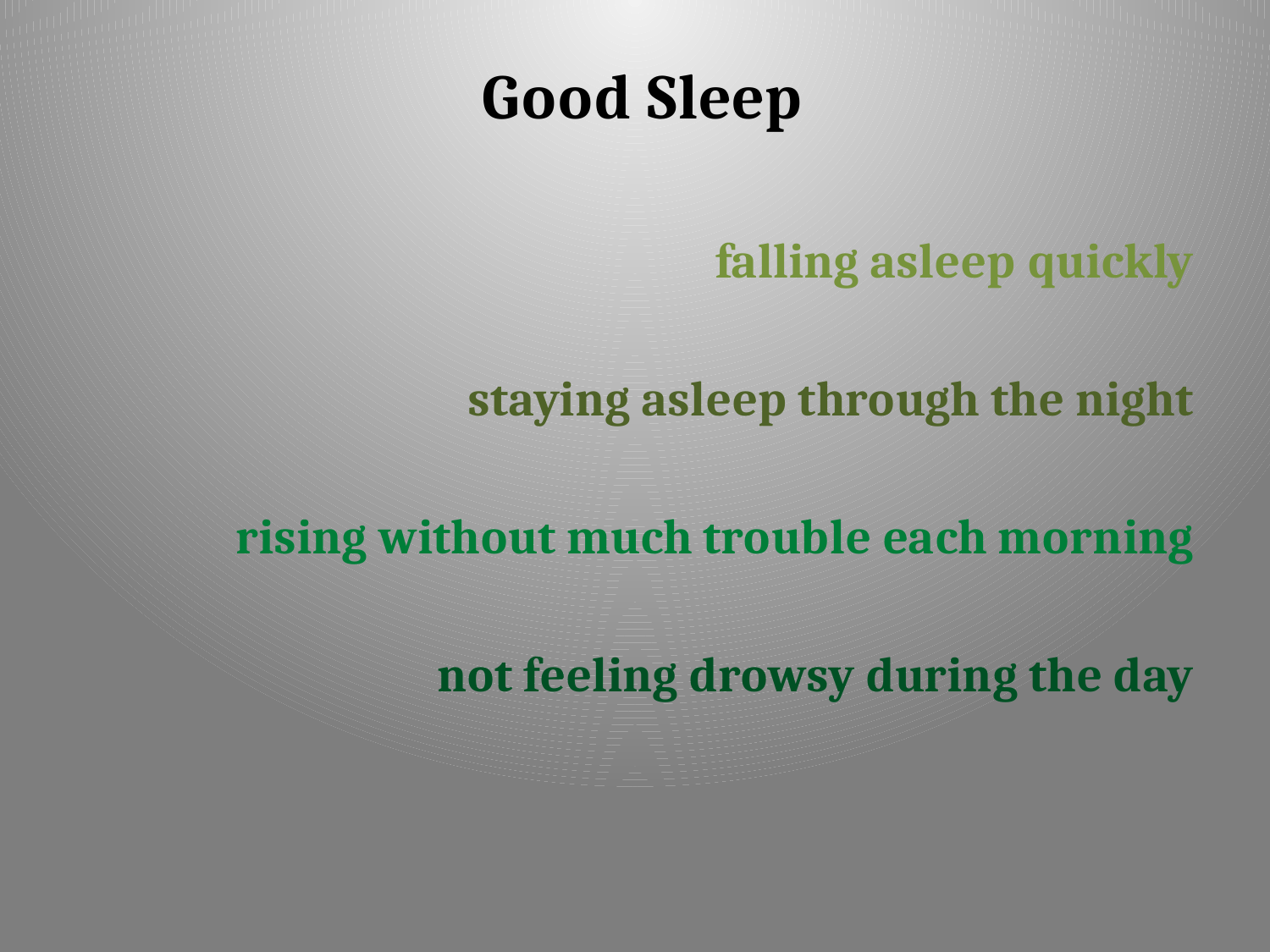

# Good Sleep
falling asleep quickly

staying asleep through the night

rising without much trouble each morning

not feeling drowsy during the day